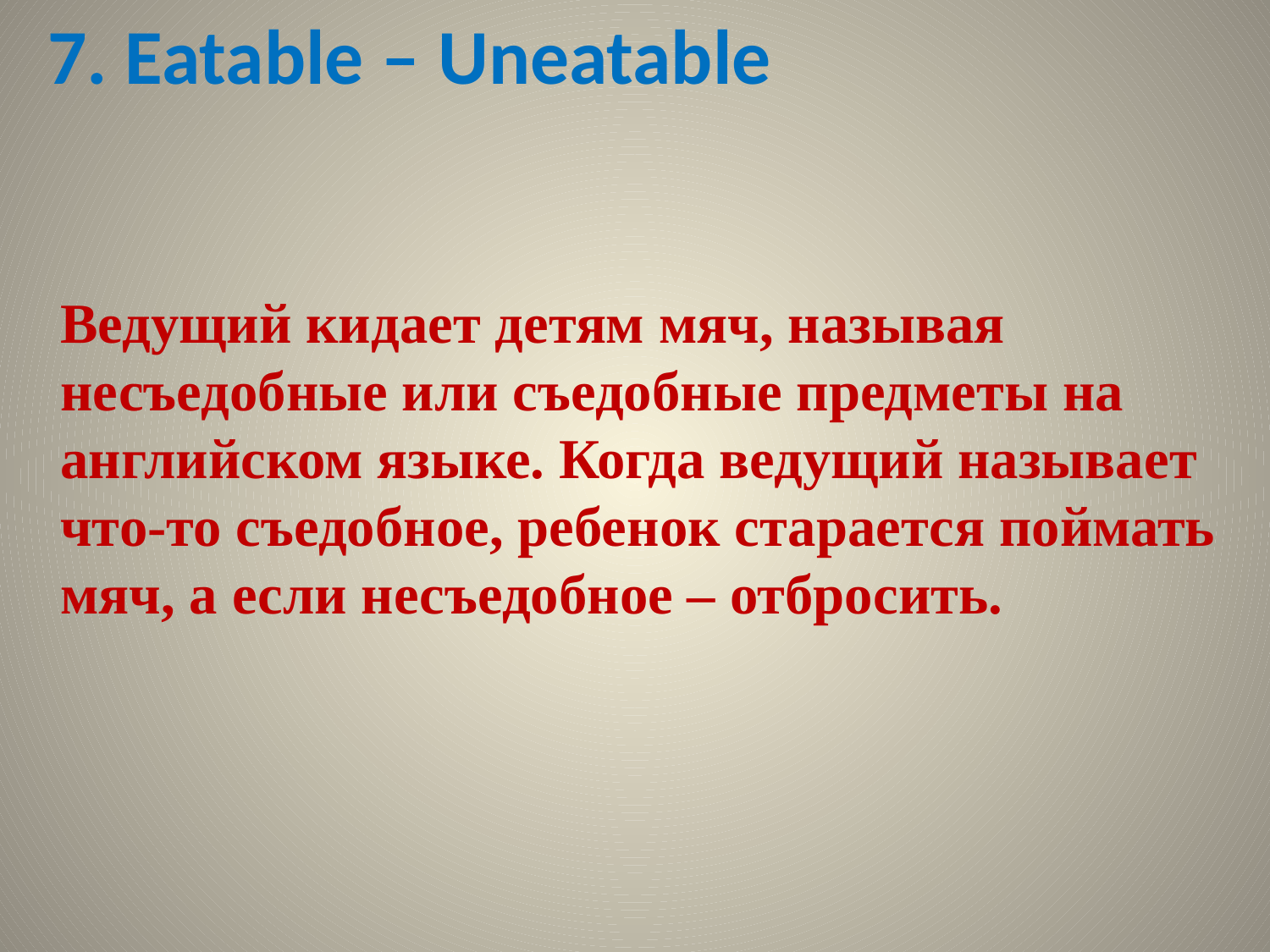

7. Eatable – Uneatable

Ведущий кидает детям мяч, называя несъедобные или съедобные предметы на английском языке. Когда ведущий называет что-то съедобное, ребенок старается поймать мяч, а если несъедобное – отбросить.

#